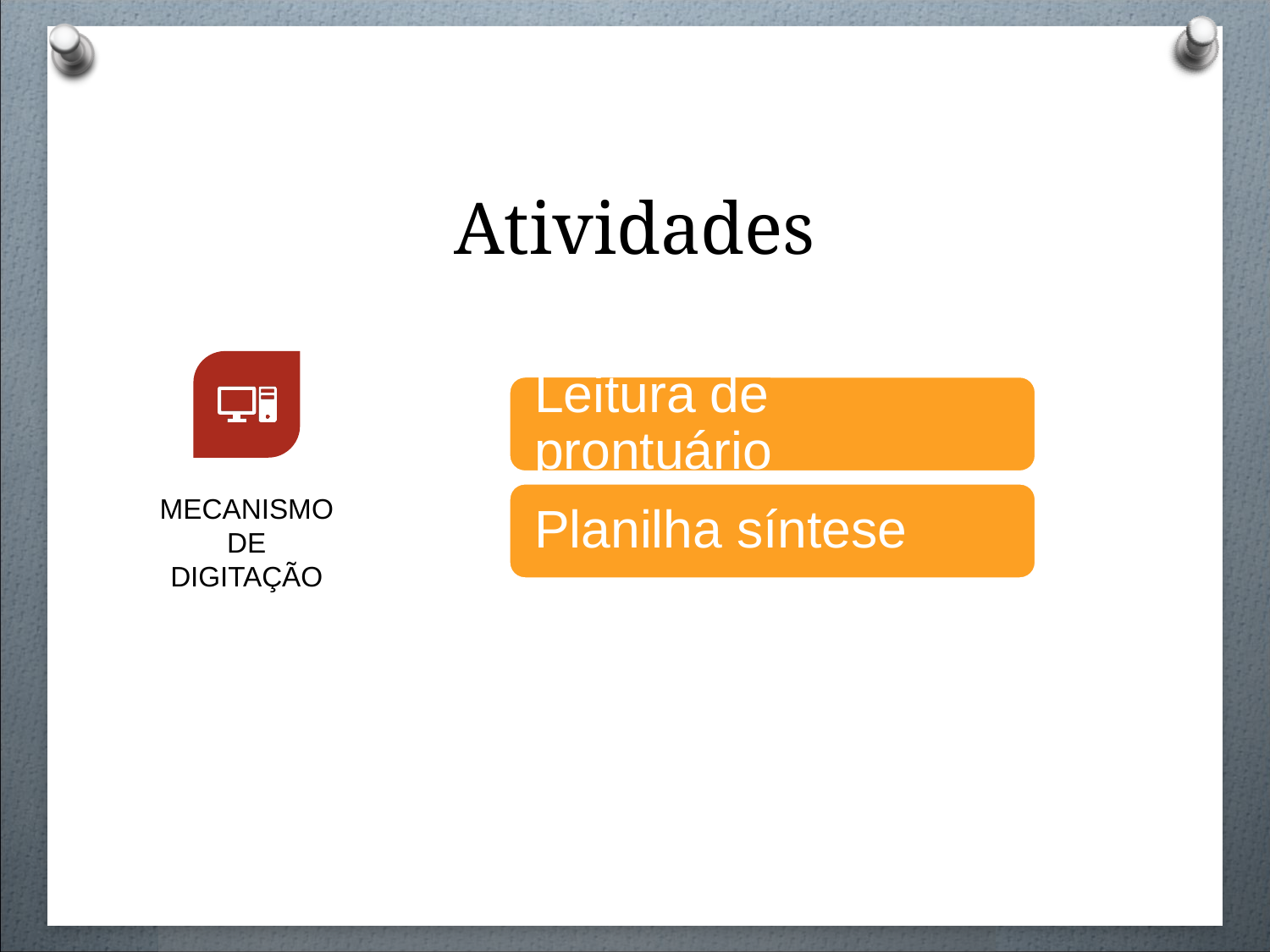

# Atividades
Mecanismo de digitação
Leitura de prontuário
Planilha síntese